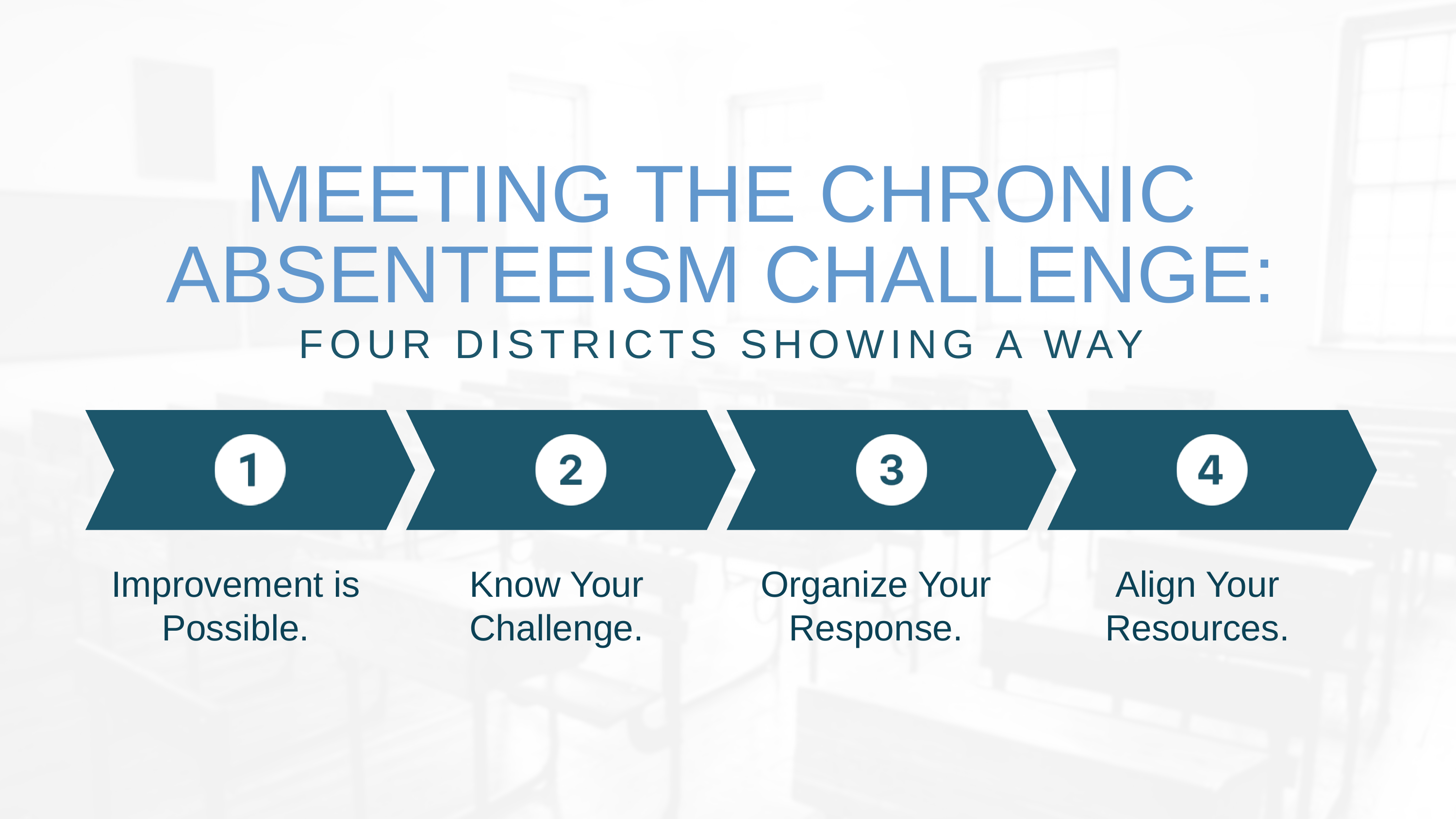

MEETING THE CHRONIC ABSENTEEISM CHALLENGE:
FOUR DISTRICTS SHOWING A WAY

Improvement is Possible.
Know Your Challenge.
Organize Your Response.
Align Your Resources.